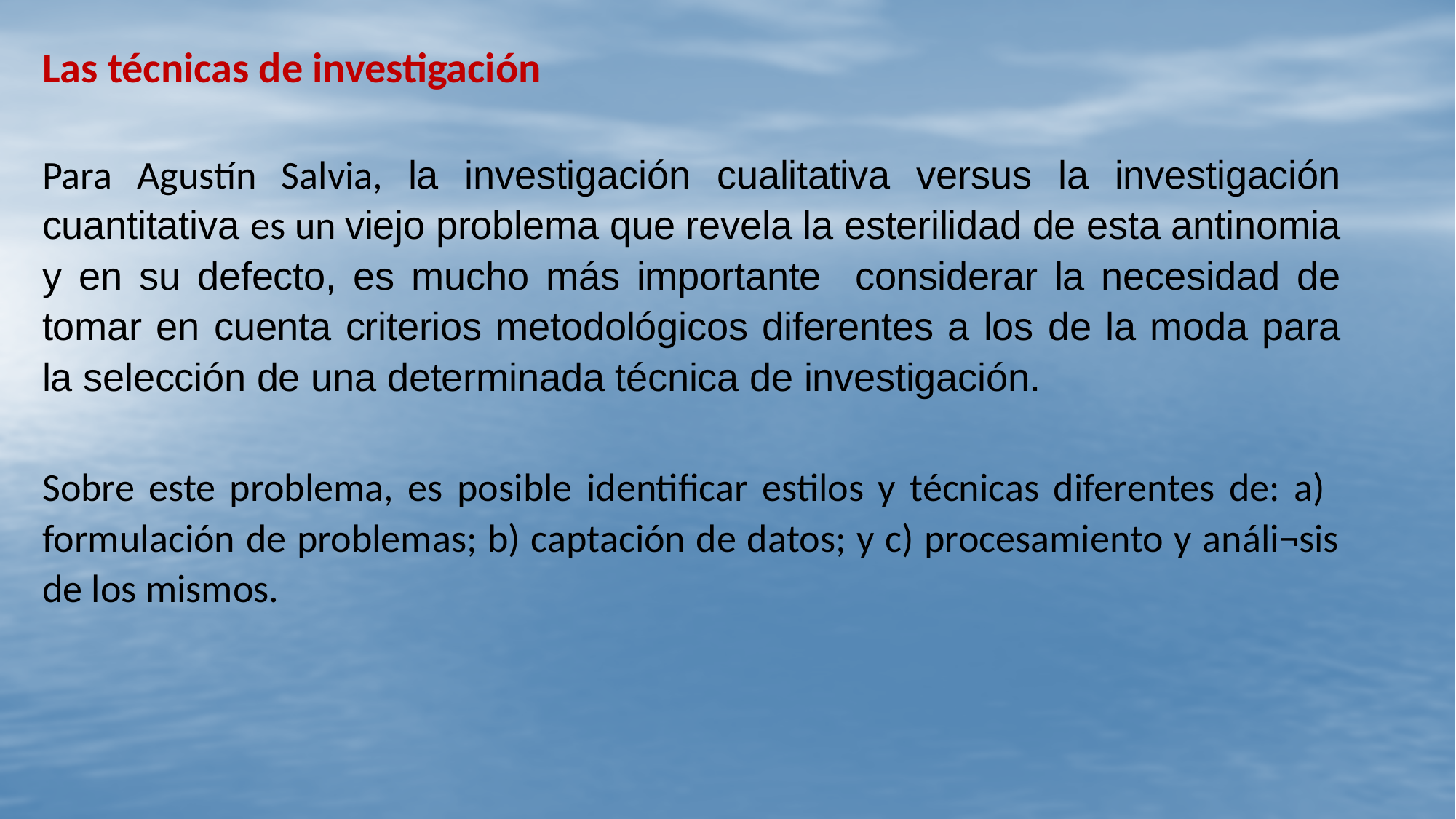

Las técnicas de investigación

Para Agustín Salvia, la investigación cualitativa versus la investigación cuantitativa es un viejo problema que revela la esterilidad de esta antinomia y en su defecto, es mucho más importante  considerar la necesidad de tomar en cuenta criterios metodológicos diferentes a los de la moda para la selección de una determinada técnica de investigación.

Sobre este problema, es posible identificar estilos y técnicas diferentes de: a)  formulación de problemas; b) captación de datos; y c) procesamiento y análi¬sis de los mismos.